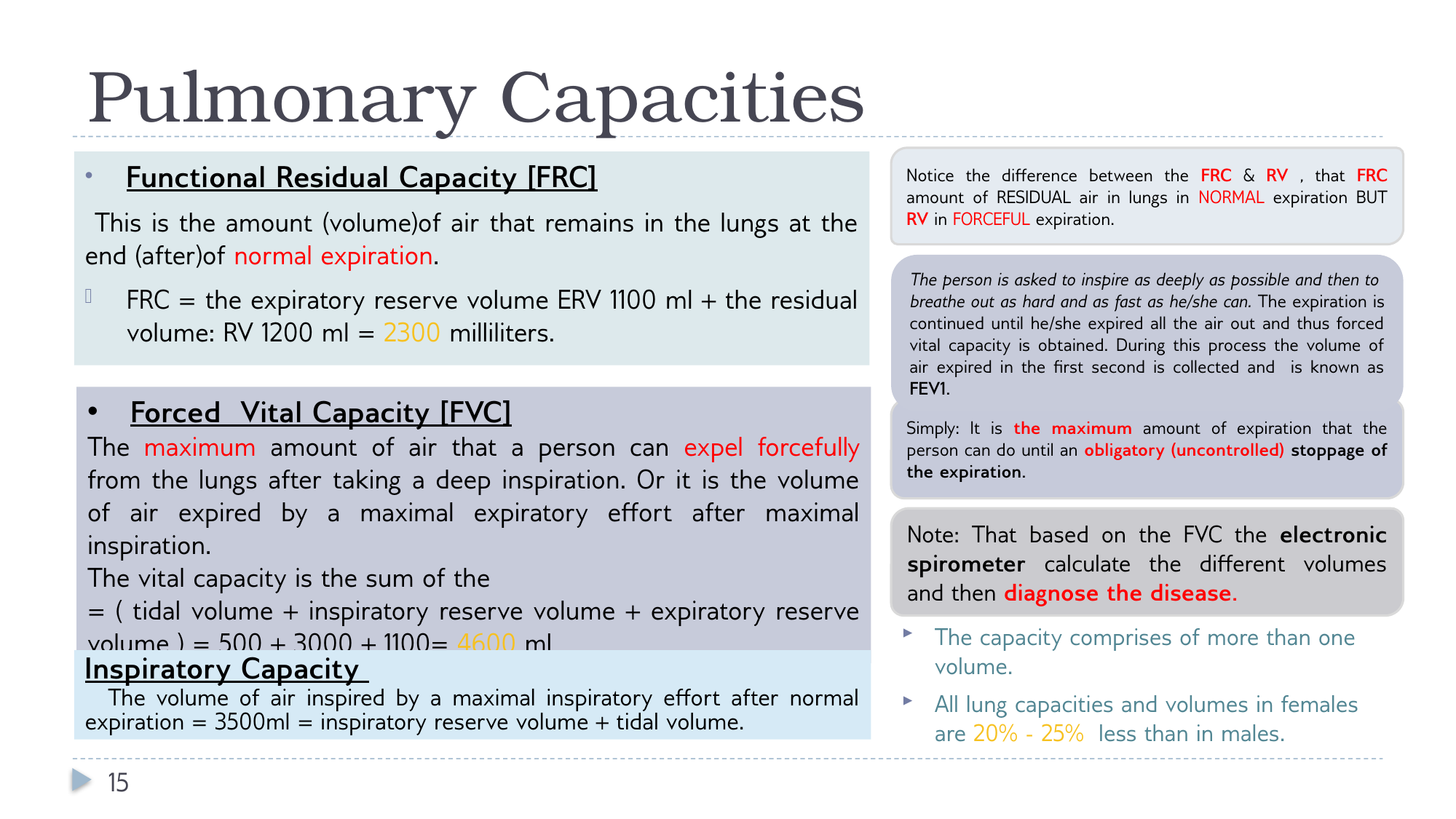

# Pulmonary Capacities
Notice the difference between the FRC & RV , that FRC amount of RESIDUAL air in lungs in NORMAL expiration BUT RV in FORCEFUL expiration.
Functional Residual Capacity [FRC]
 This is the amount (volume)of air that remains in the lungs at the end (after)of normal expiration.
FRC = the expiratory reserve volume ERV 1100 ml + the residual volume: RV 1200 ml = 2300 milliliters.

The person is asked to inspire as deeply as possible and then to  breathe out as hard and as fast as he/she can. The expiration is continued until he/she expired all the air out and thus forced vital capacity is obtained. During this process the volume of air expired in the first second is collected and  is known as FEV1.
Forced  Vital Capacity [FVC]
The maximum amount of air that a person can expel forcefully from the lungs after taking a deep inspiration. Or it is the volume of air expired by a maximal expiratory effort after maximal inspiration.
The vital capacity is the sum of the
= ( tidal volume + inspiratory reserve volume + expiratory reserve volume ) = 500 + 3000 + 1100= 4600 ml
Simply: It is the maximum amount of expiration that the person can do until an obligatory (uncontrolled) stoppage of the expiration.
Note: That based on the FVC the electronic spirometer calculate the different volumes and then diagnose the disease.
The capacity comprises of more than one volume.
All lung capacities and volumes in females are 20% - 25%  less than in males.
Inspiratory Capacity
  The volume of air inspired by a maximal inspiratory effort after normal expiration = 3500ml = inspiratory reserve volume + tidal volume.
15